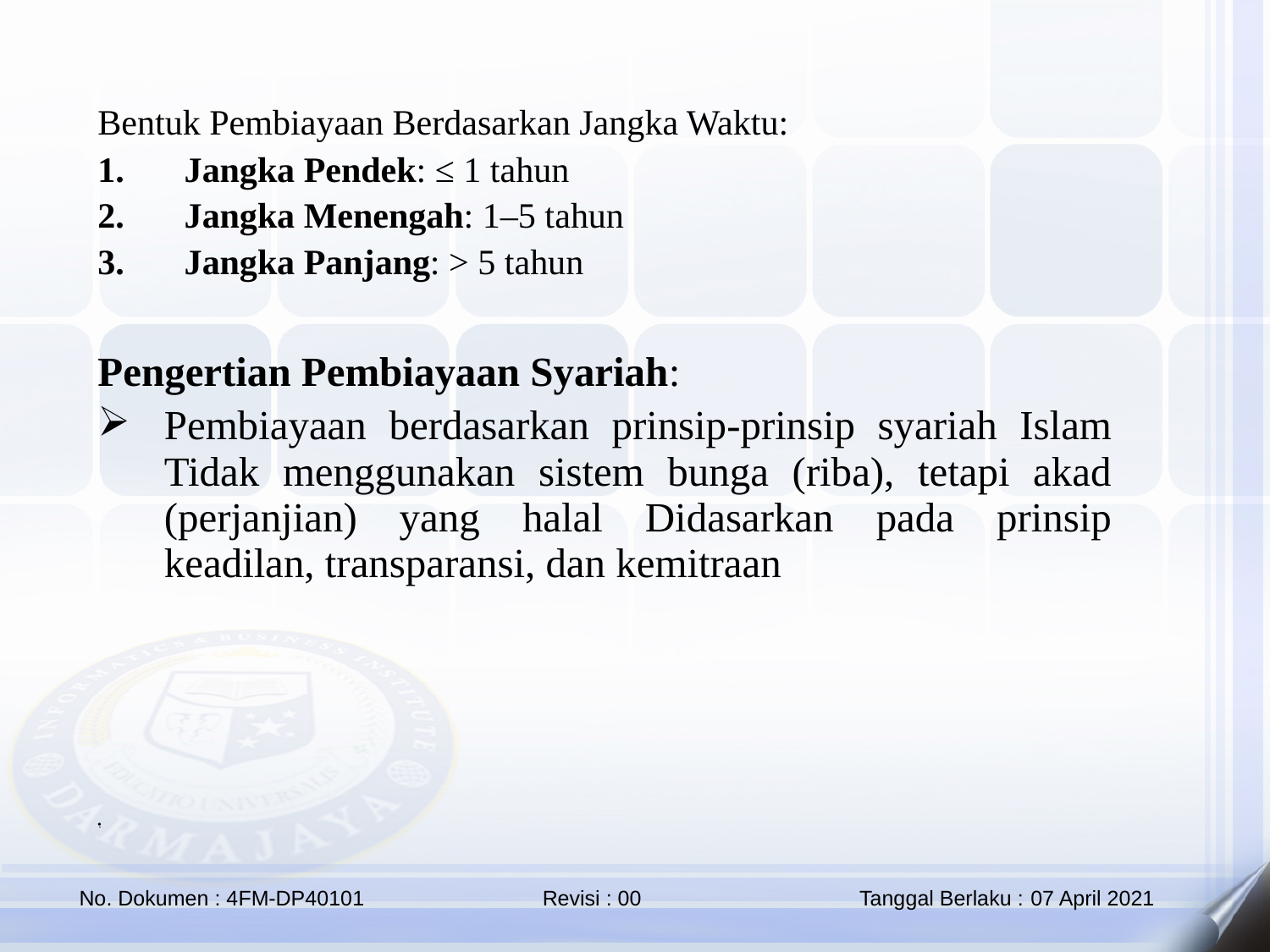

Bentuk Pembiayaan Berdasarkan Jangka Waktu:
Jangka Pendek: ≤ 1 tahun
Jangka Menengah: 1–5 tahun
Jangka Panjang: > 5 tahun

Pengertian Pembiayaan Syariah:
Pembiayaan berdasarkan prinsip-prinsip syariah Islam Tidak menggunakan sistem bunga (riba), tetapi akad (perjanjian) yang halal Didasarkan pada prinsip keadilan, transparansi, dan kemitraan

.